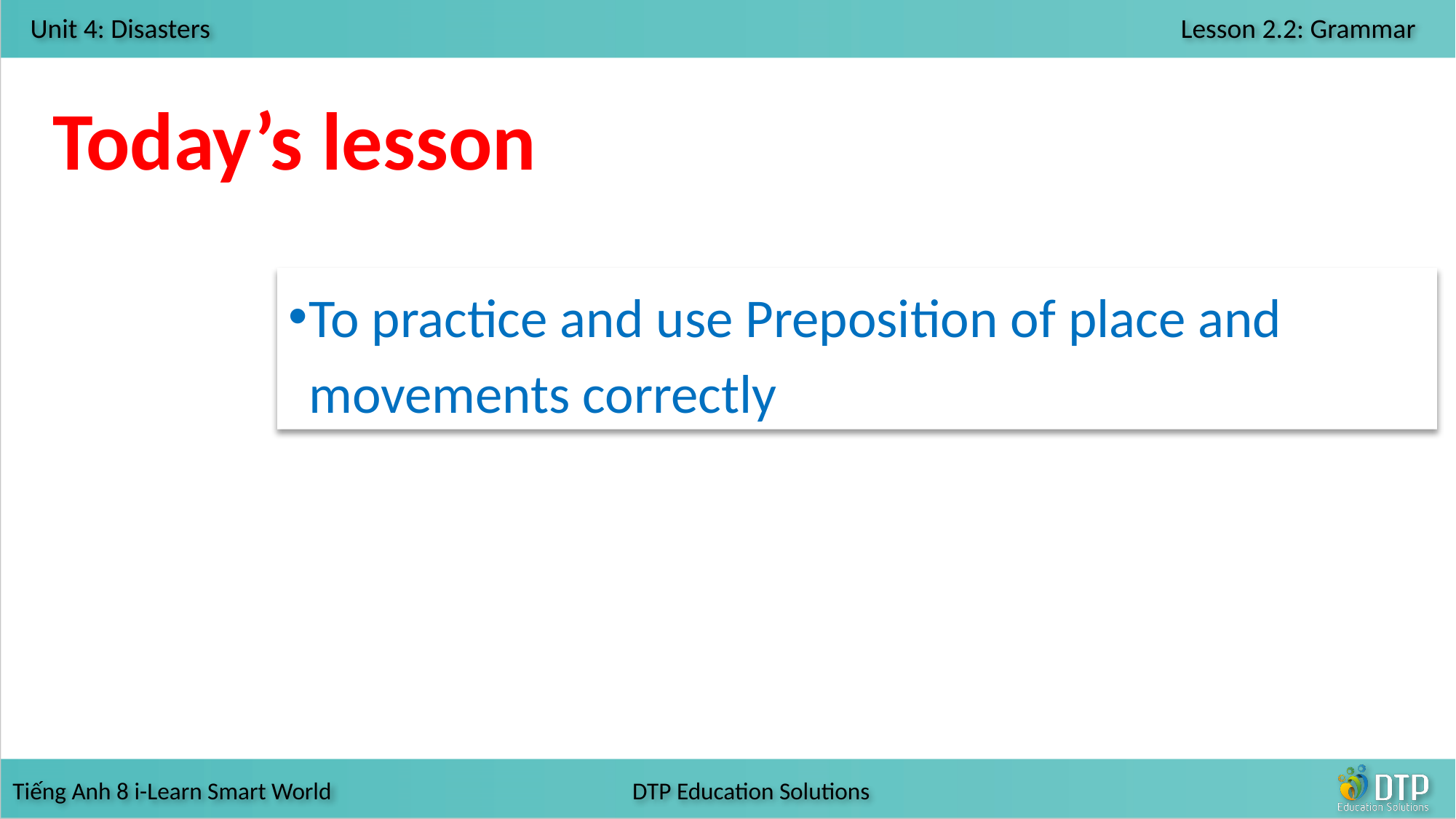

Today’s lesson
To practice and use Preposition of place and movements correctly